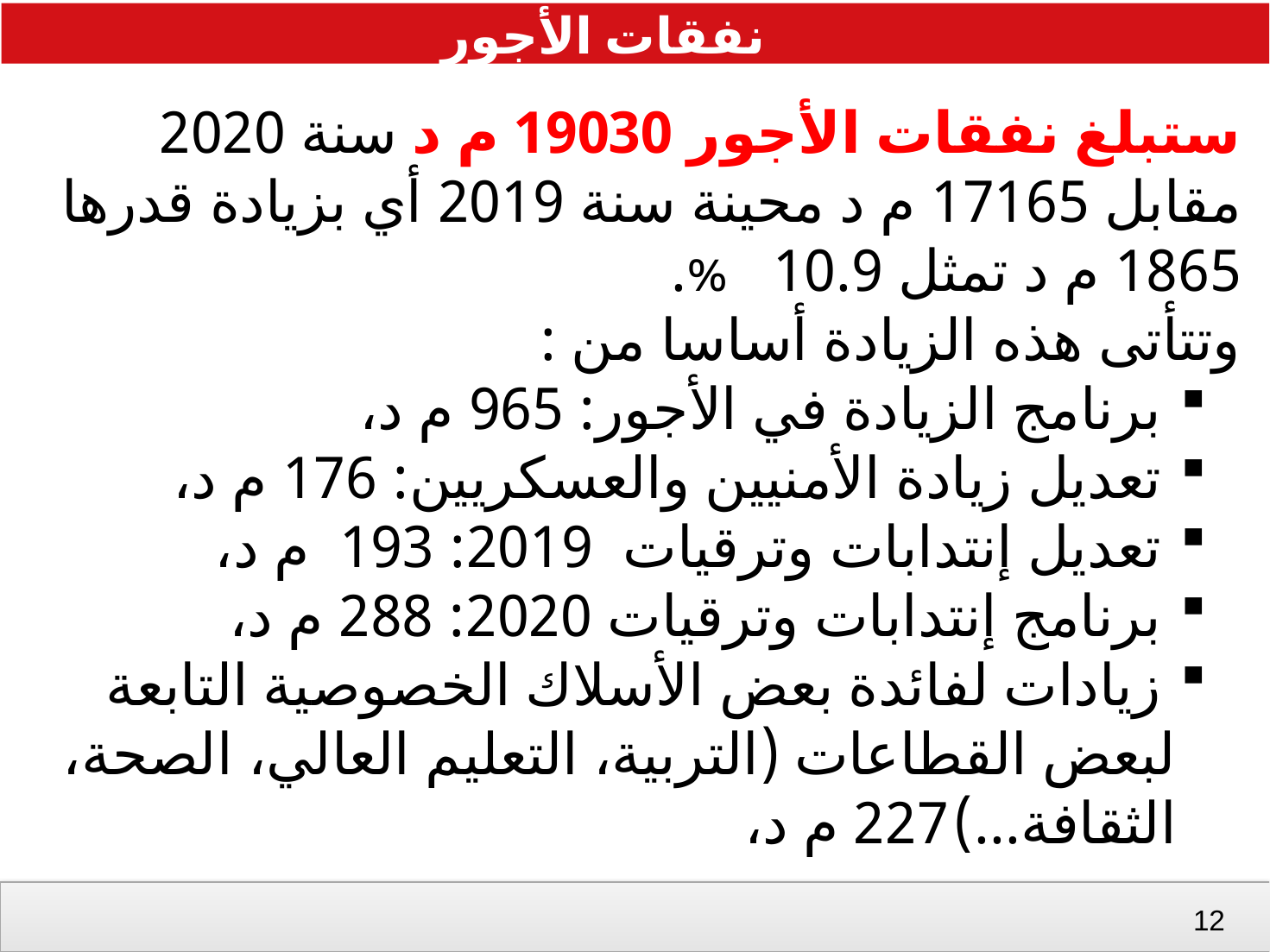

نفقات الأجور
ستبلغ نفقات الأجور 19030 م د سنة 2020 مقابل 17165 م د محينة سنة 2019 أي بزيادة قدرها 1865 م د تمثل 10.9   %.
وتتأتى هذه الزيادة أساسا من :
 برنامج الزيادة في الأجور: 965 م د،
 تعديل زيادة الأمنيين والعسكريين: 176 م د،
 تعديل إنتدابات وترقيات  2019: 193  م د،
 برنامج إنتدابات وترقيات 2020: 288 م د،
 زيادات لفائدة بعض الأسلاك الخصوصية التابعة لبعض القطاعات (التربية، التعليم العالي، الصحة، الثقافة...) 227 م د،

12